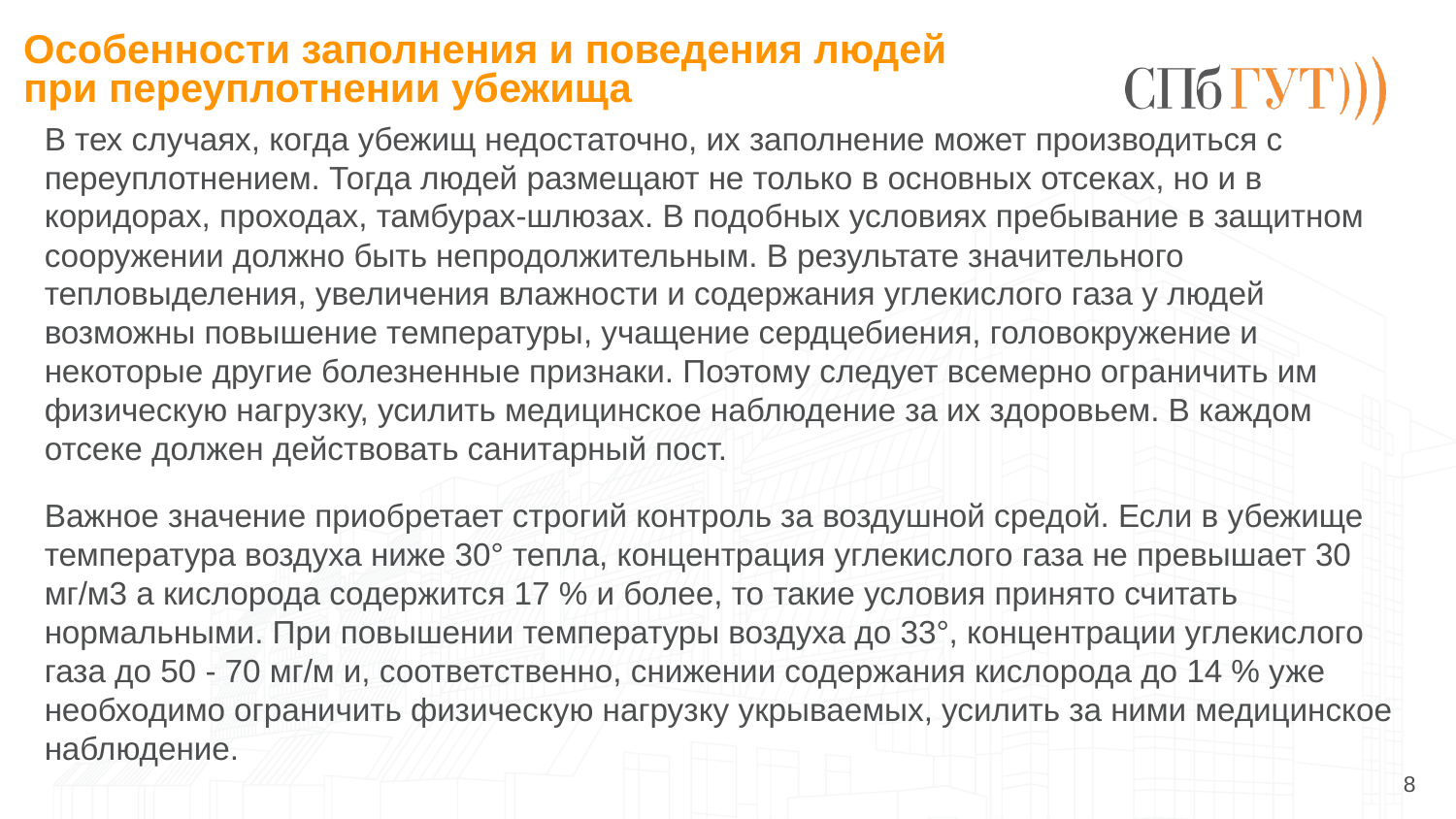

# Особенности заполнения и поведения людей при переуплотнении убежища
В тех случаях, когда убежищ недостаточно, их заполнение может производиться с переуплотнением. Тогда людей размещают не только в основных отсеках, но и в коридорах, проходах, тамбурах-шлюзах. В подобных условиях пребывание в защитном сооружении должно быть непродолжительным. В результате значительного тепловыделения, увеличения влажности и содержания углекислого газа у людей возможны повышение температуры, учащение сердцебиения, головокружение и некоторые другие болезненные признаки. Поэтому следует всемерно ограничить им физическую нагрузку, усилить медицинское наблюдение за их здоровьем. В каждом отсеке должен действовать санитарный пост.
Важное значение приобретает строгий контроль за воздушной средой. Если в убежище температура воздуха ниже 30° тепла, концентрация углекислого газа не превышает 30 мг/м3 а кислорода содержится 17 % и более, то такие условия принято считать нормальными. При повышении температуры воздуха до 33°, концентрации углекислого газа до 50 - 70 мг/м и, соответственно, снижении содержания кислорода до 14 % уже необходимо ограничить физическую нагрузку укрываемых, усилить за ними медицинское наблюдение.
8